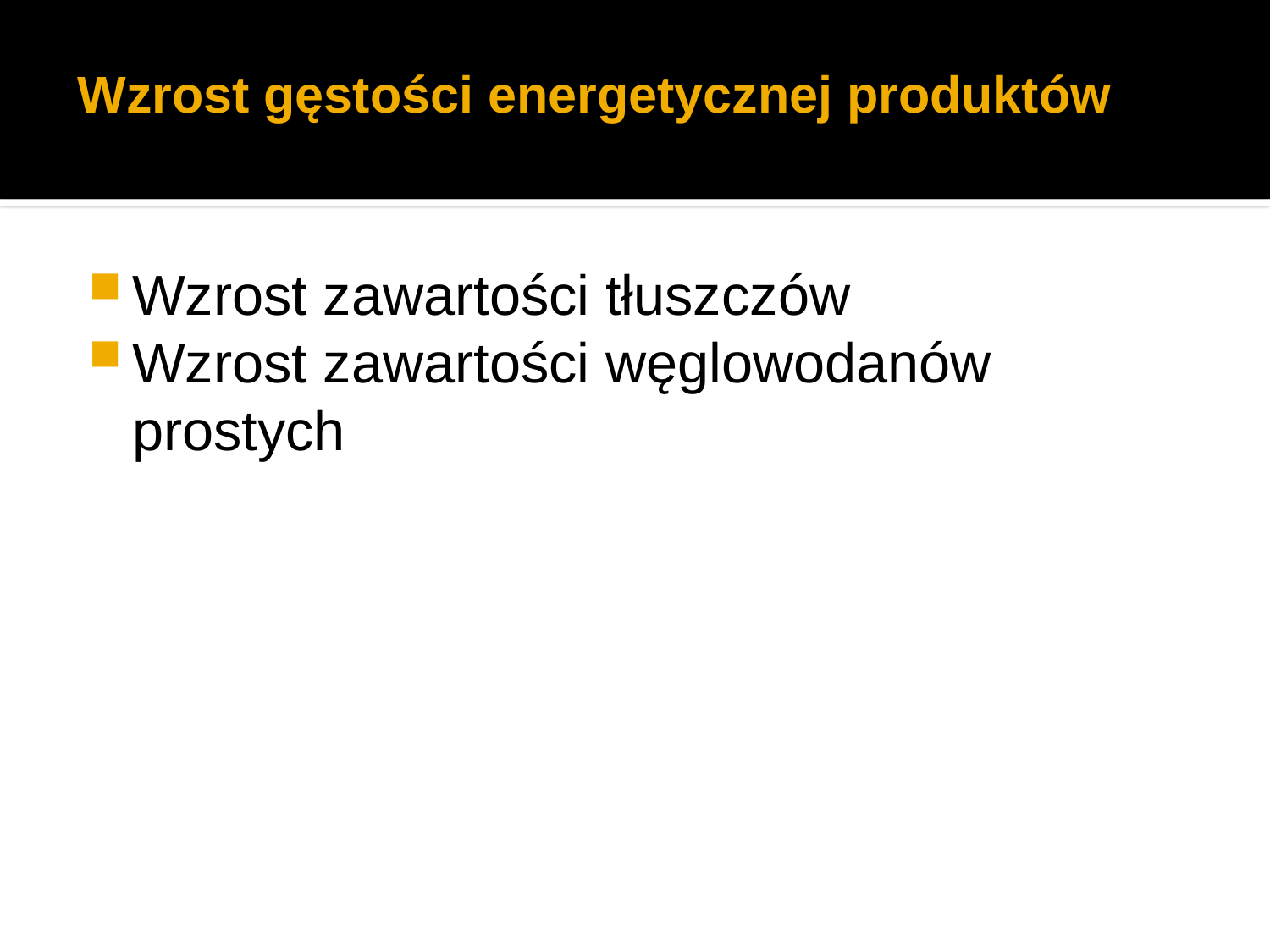

# Wzrost gęstości energetycznej produktów
Wzrost zawartości tłuszczów
Wzrost zawartości węglowodanów prostych